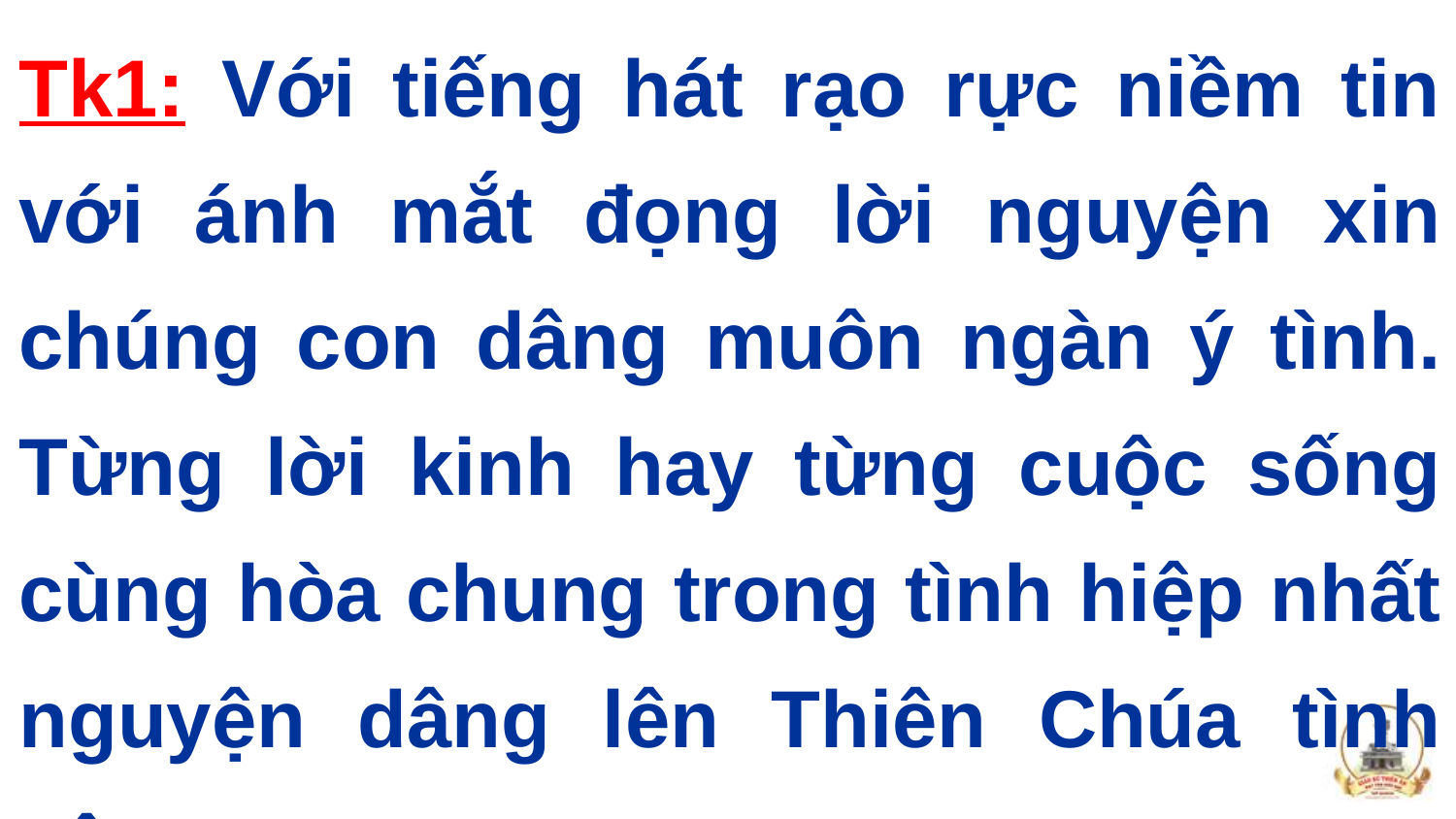

Tk1: Với tiếng hát rạo rực niềm tin với ánh mắt đọng lời nguyện xin chúng con dâng muôn ngàn ý tình. Từng lời kinh hay từng cuộc sống cùng hòa chung trong tình hiệp nhất nguyện dâng lên Thiên Chúa tình yêu.